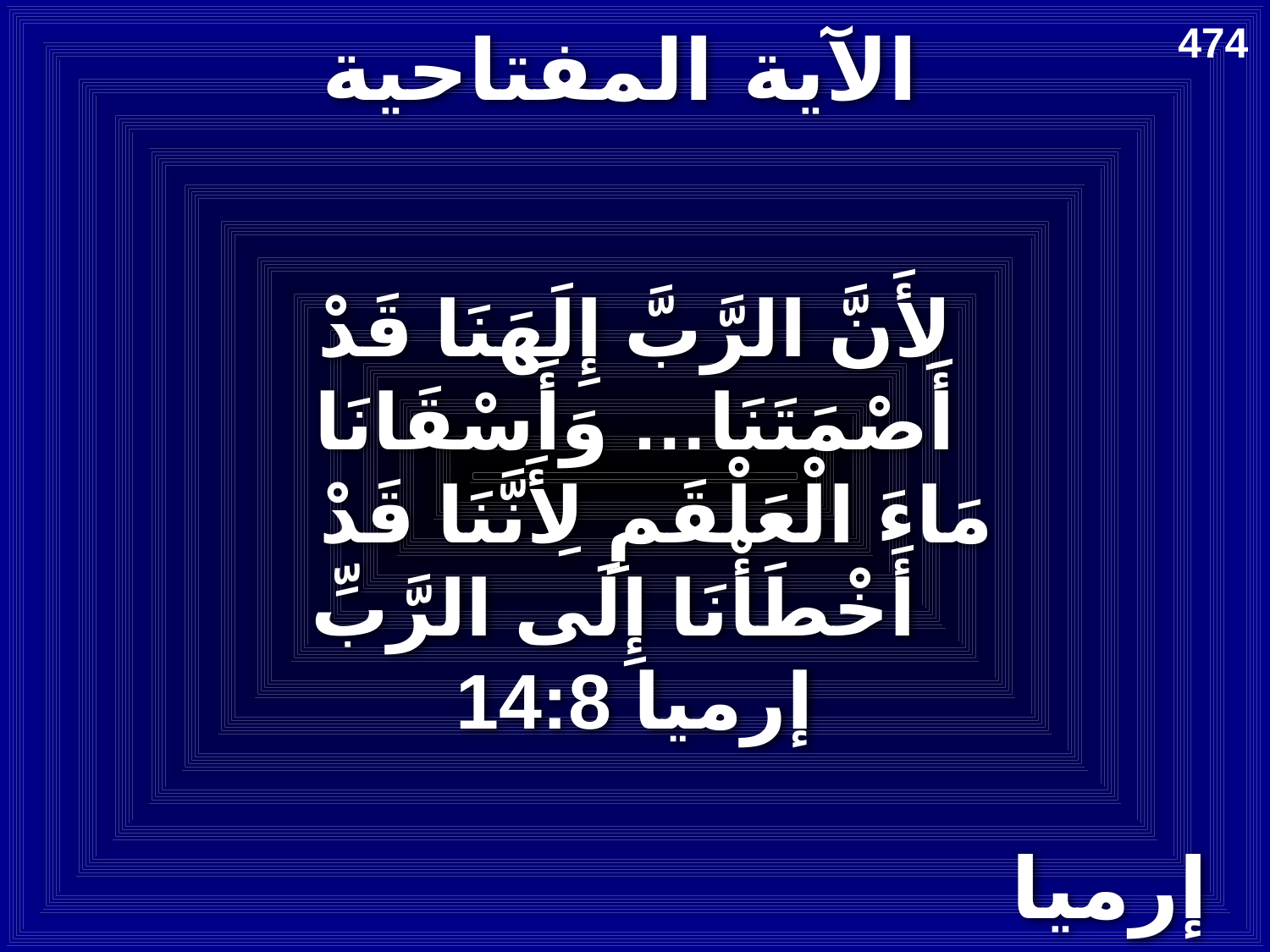

# الآية المفتاحية
474

لِأَنَّ الرَّبَّ إِلَهَنَا قَدْ أَصْمَتَنَا… وَأَسْقَانَا مَاءَ الْعَلْقَمِ لِأَنَّنَا قَدْ     أَخْطَأْنَا إِلَى الرَّبِّ إرميا 14:8
إرميا